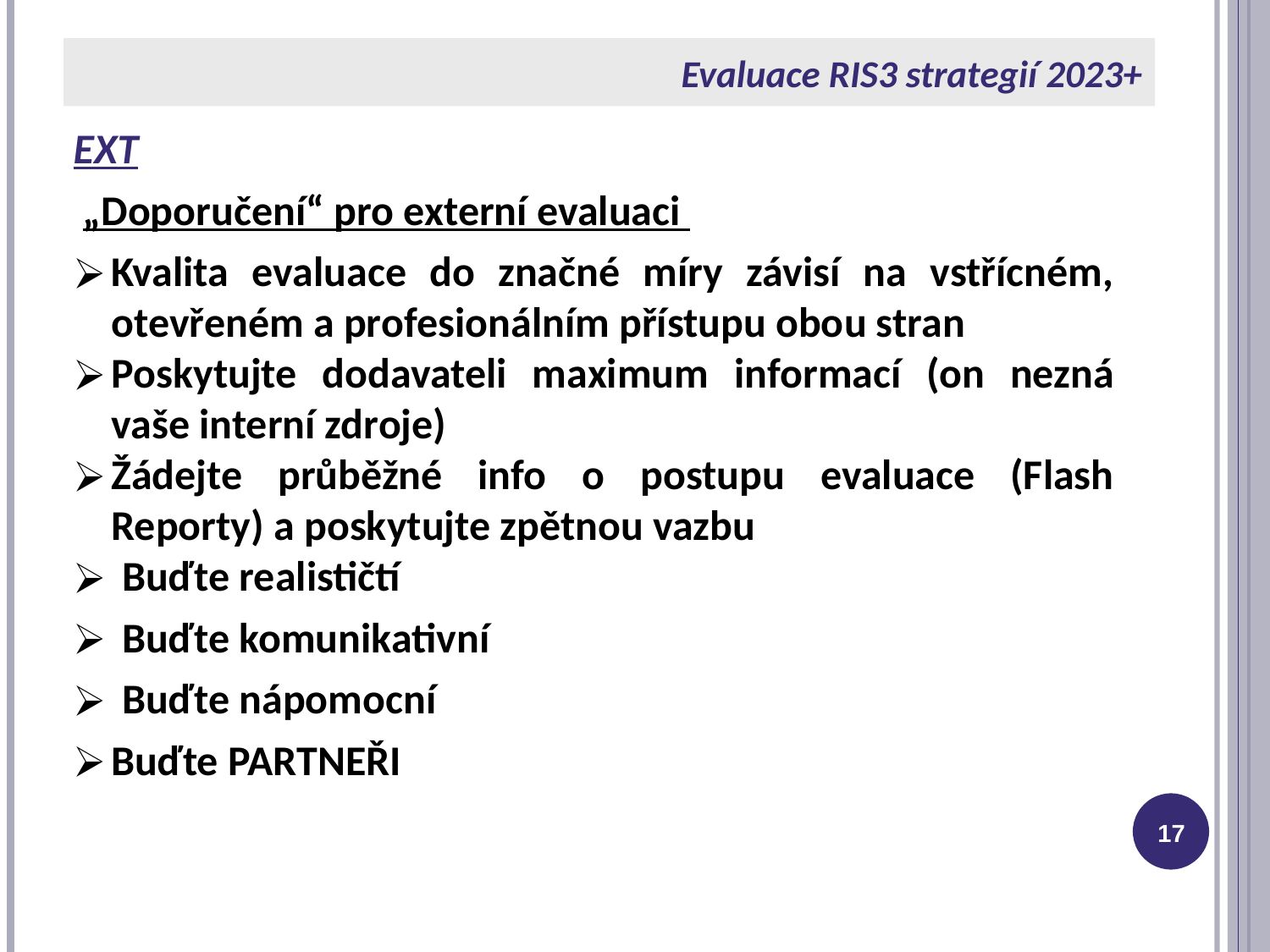

# Evaluace RIS3 strategií 2023+
EXT
 „Doporučení“ pro externí evaluaci
Kvalita evaluace do značné míry závisí na vstřícném, otevřeném a profesionálním přístupu obou stran
Poskytujte dodavateli maximum informací (on nezná vaše interní zdroje)
Žádejte průběžné info o postupu evaluace (Flash Reporty) a poskytujte zpětnou vazbu
Buďte realističtí
Buďte komunikativní
Buďte nápomocní
Buďte PARTNEŘI

17